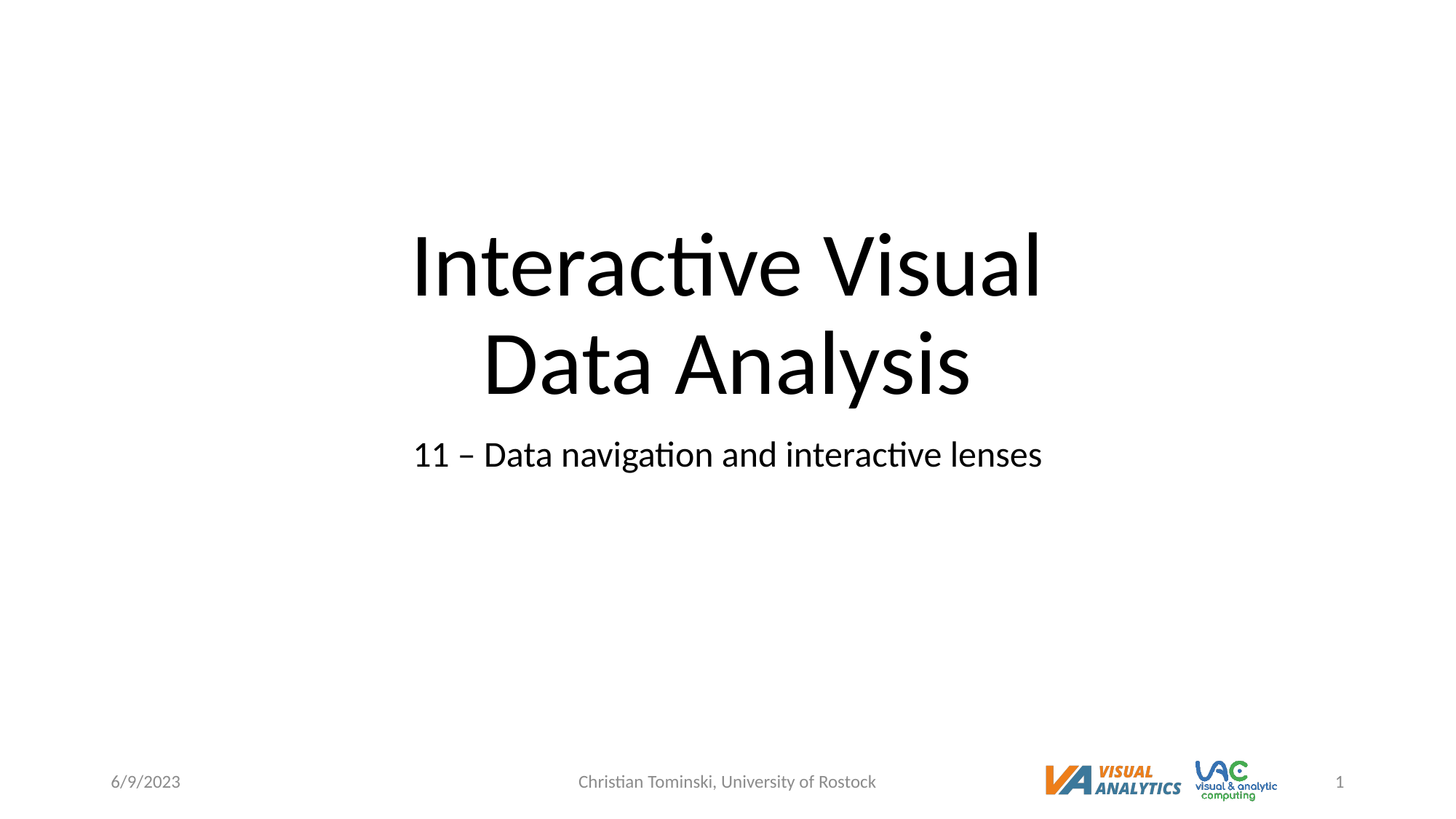

# Interactive Visual Data Analysis
11 – Data navigation and interactive lenses
6/9/2023
Christian Tominski, University of Rostock
1